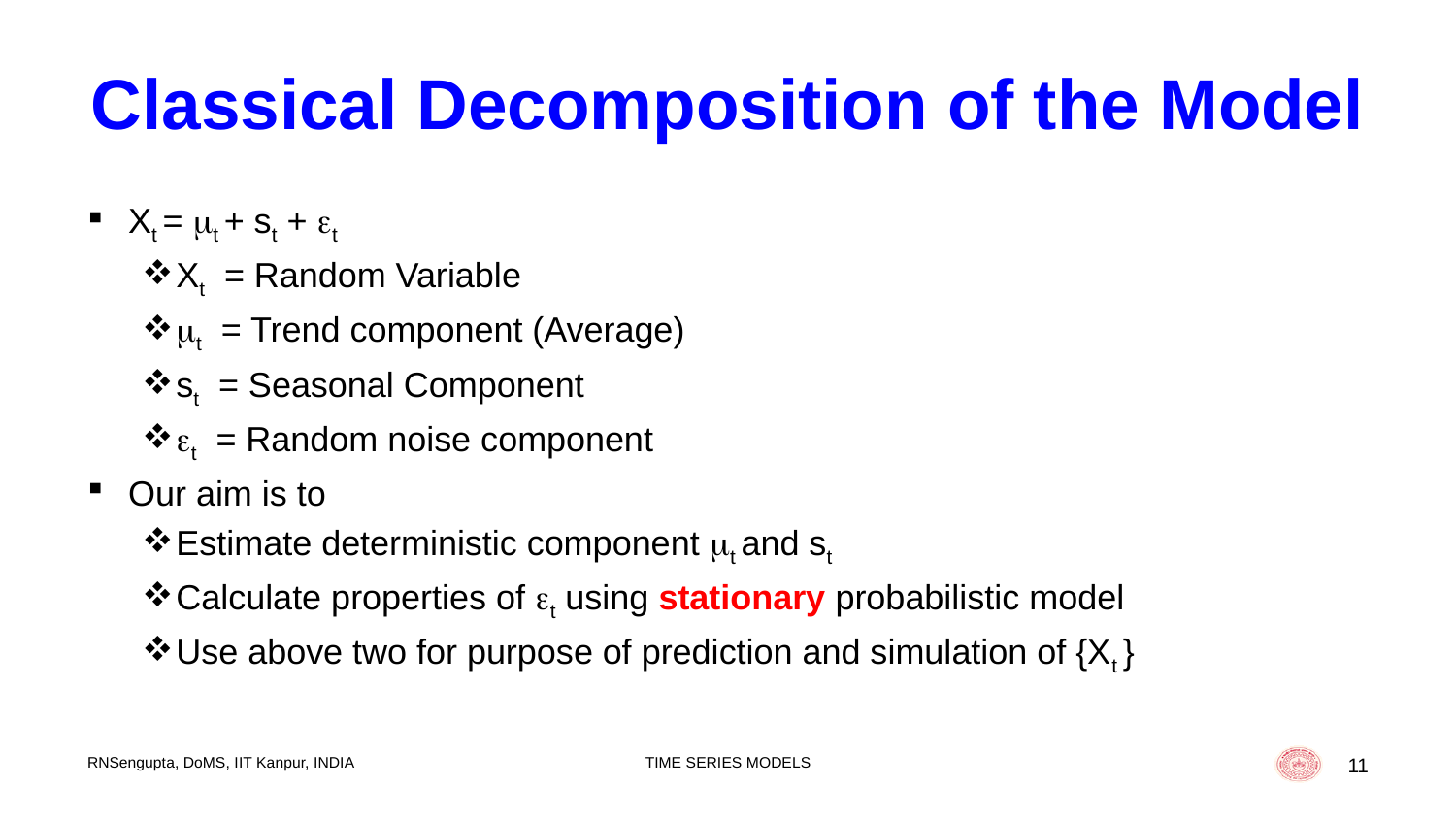

# Classical Decomposition of the Model
Xt = μt + st + εt
Xt  = Random Variable
μt  = Trend component (Average)
st  = Seasonal Component
εt  = Random noise component
Our aim is to
Estimate deterministic component μt and st
Calculate properties of εt using stationary probabilistic model
Use above two for purpose of prediction and simulation of {Xt }
RNSengupta, DoMS, IIT Kanpur, INDIA
TIME SERIES MODELS
11